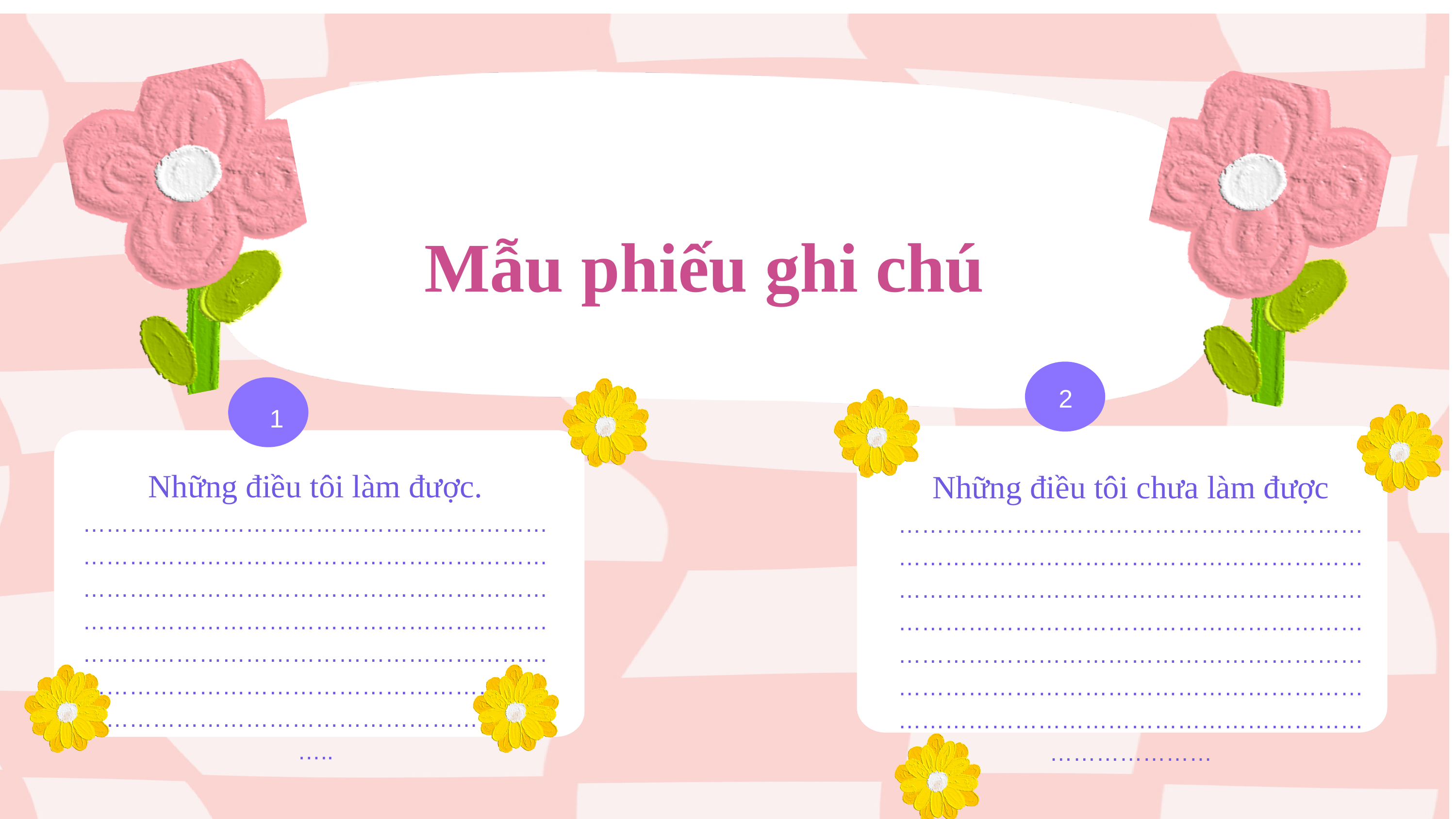

Mẫu phiếu ghi chú

2

1

Những điều tôi làm được.
………………………………………………………………………………………………………………………………………………………………………………………………………………………………………………………………………………………………………………………………………………………………………………………..
Những điều tôi chưa làm được
………………………………………………………………………………………………………………………………………………………………………………………………………………………………………………………………………………………………………………………………………………………………………………………………………